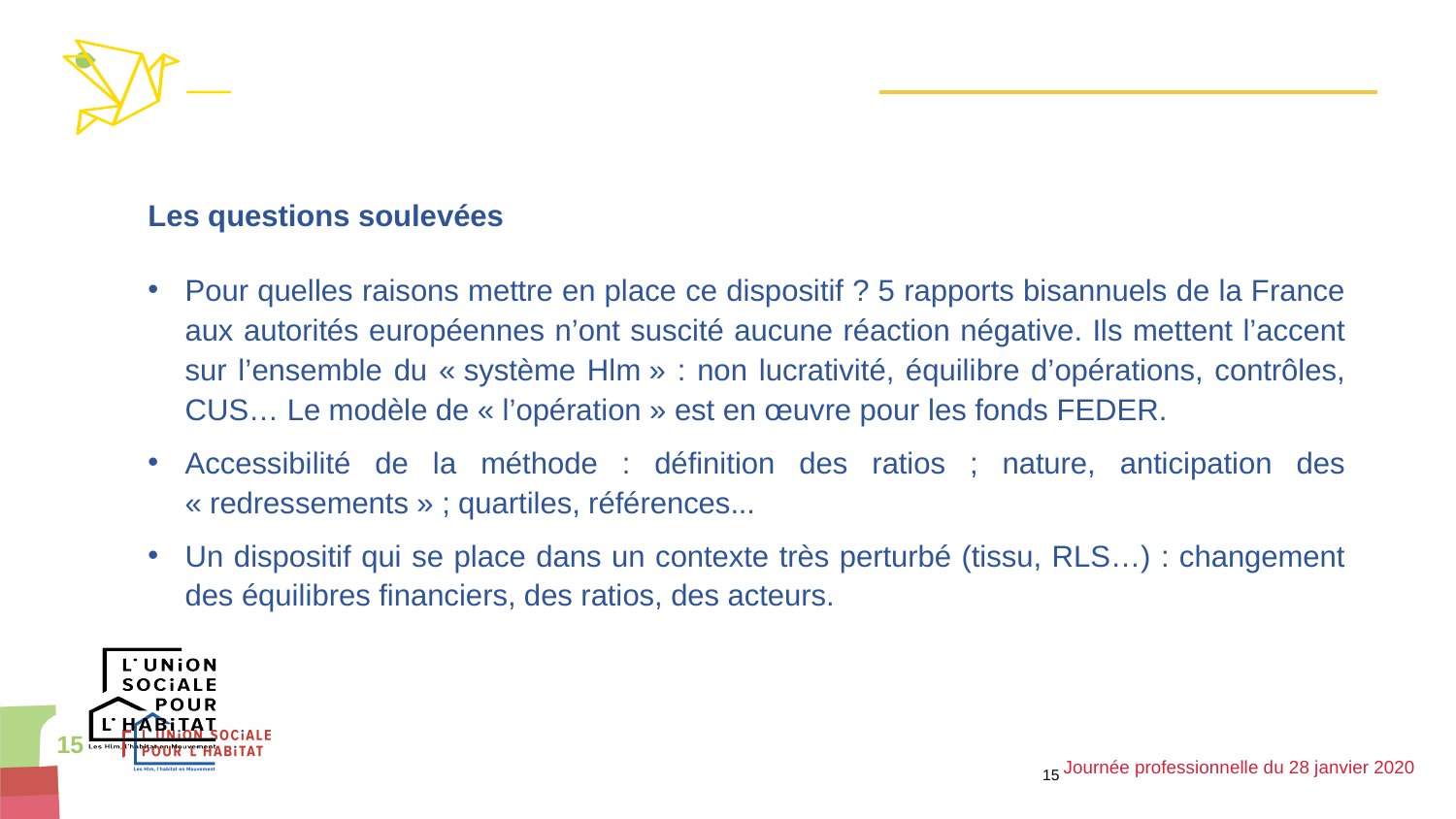

#

Les questions soulevées

Pour quelles raisons mettre en place ce dispositif ? 5 rapports bisannuels de la France aux autorités européennes n’ont suscité aucune réaction négative. Ils mettent l’accent sur l’ensemble du « système Hlm » : non lucrativité, équilibre d’opérations, contrôles, CUS… Le modèle de « l’opération » est en œuvre pour les fonds FEDER.
Accessibilité de la méthode : définition des ratios ; nature, anticipation des « redressements » ; quartiles, références...
Un dispositif qui se place dans un contexte très perturbé (tissu, RLS…) : changement des équilibres financiers, des ratios, des acteurs.
15